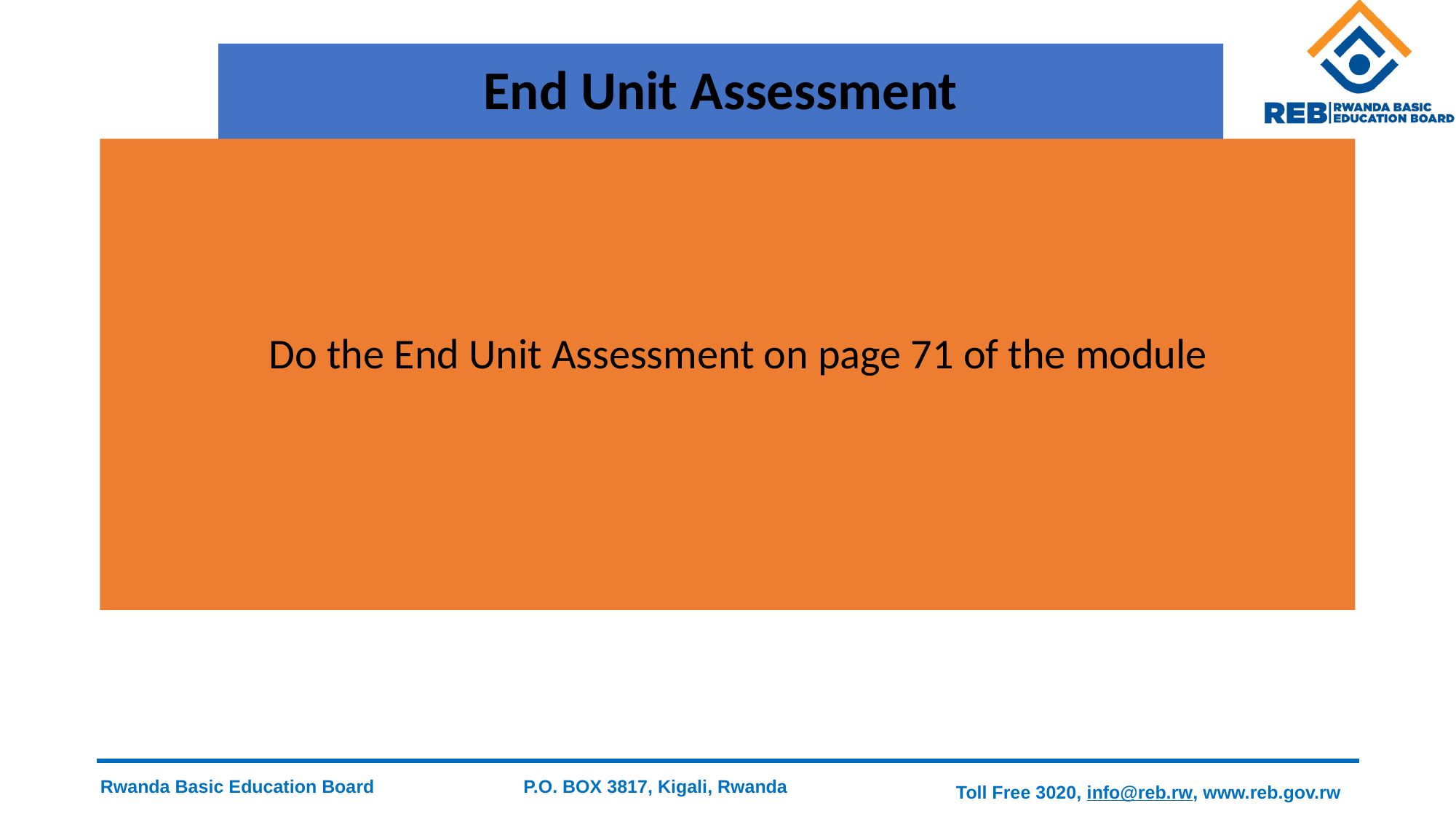

# End Unit Assessment

Do the End Unit Assessment on page 71 of the module